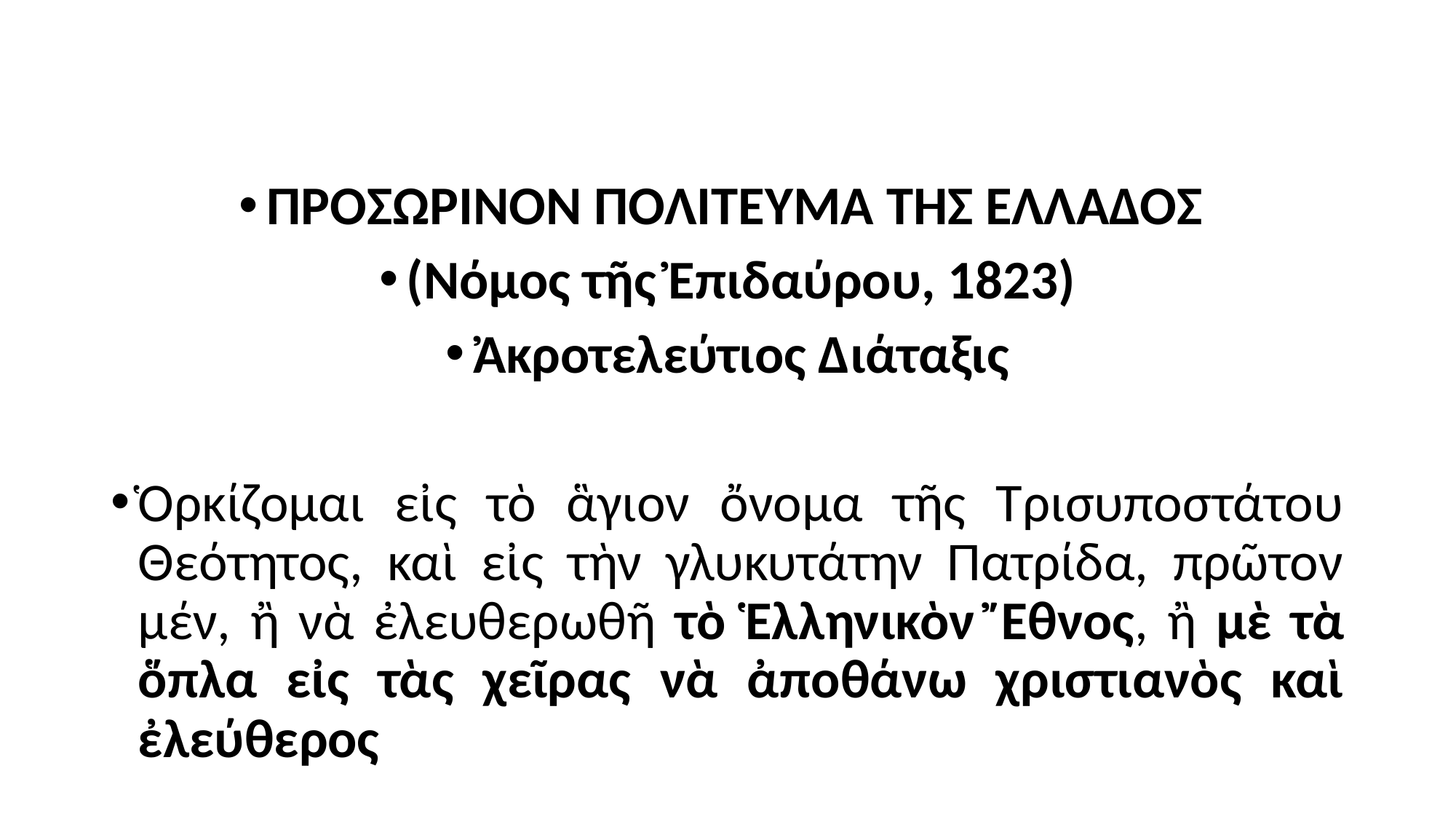

#
ΠΡΟΣΩΡΙΝΟΝ ΠΟΛΙΤΕΥΜΑ ΤΗΣ ΕΛΛΑΔΟΣ
(Νόμος τῆς Ἐπιδαύρου, 1823)
Ἀκροτελεύτιος Διάταξις

Ὁρκίζομαι εἰς τὸ ἃγιον ὄνομα τῆς Τρισυποστάτου Θεότητος, καὶ εἰς τὴν γλυκυτάτην Πατρίδα, πρῶτον μέν, ἢ νὰ ἐλευθερωθῆ τὸ Ἑλληνικὸν Ἔθνος, ἢ μὲ τὰ ὅπλα εἰς τὰς χεῖρας νὰ ἀποθάνω χριστιανὸς καὶ ἐλεύθερος